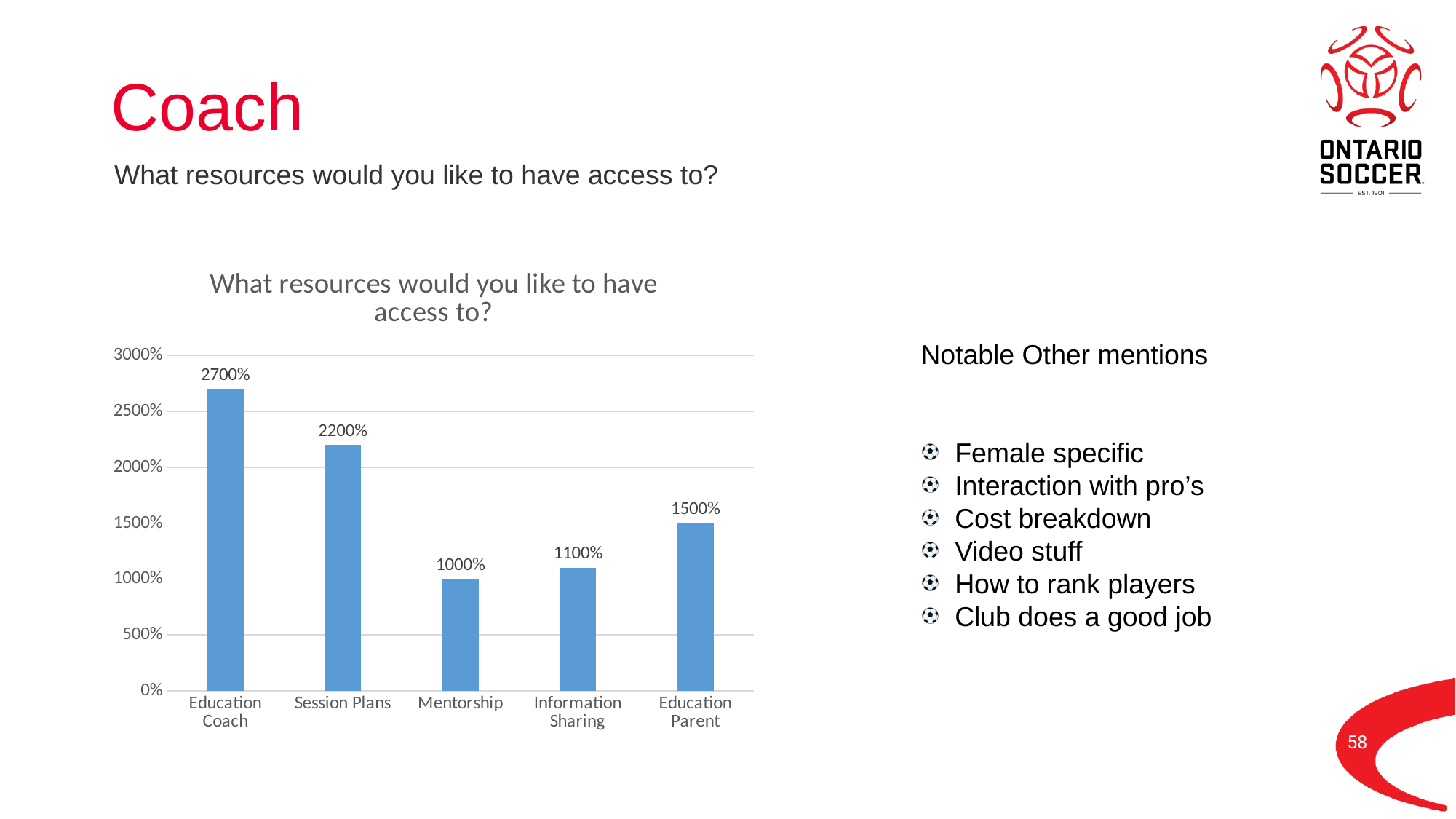

# Coach
What resources would you like to have access to?

### Chart: What resources would you like to have access to?

| Category | Column1 |
|---|---|
| Education Coach | 27.0 |
| Session Plans | 22.0 |
| Mentorship | 10.0 |
| Information Sharing | 11.0 |
| Education Parent | 15.0 |
Notable Other mentions

Female specific
Interaction with pro’s
Cost breakdown
Video stuff
How to rank players
Club does a good job

58